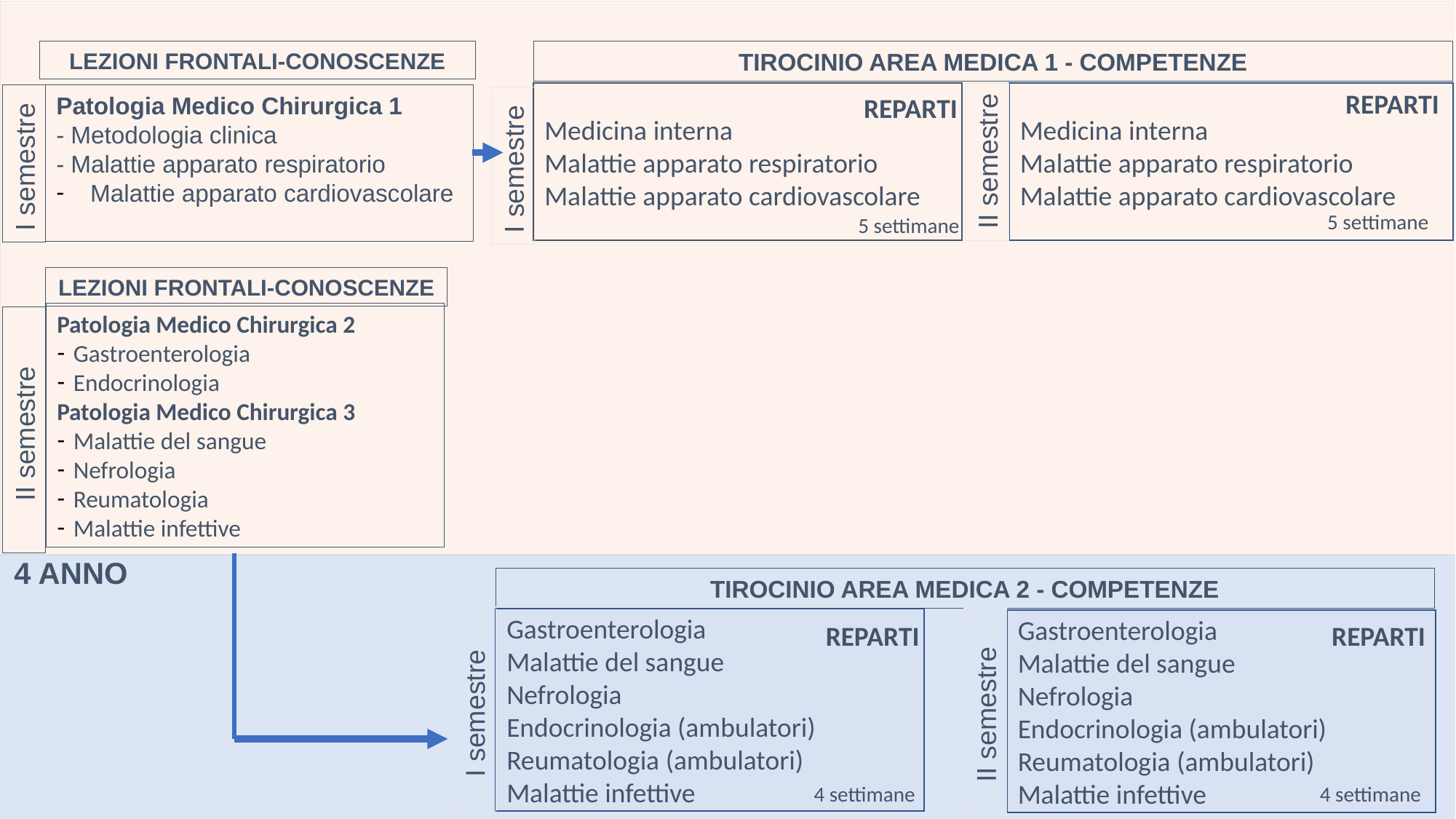

LEZIONI FRONTALI-CONOSCENZE
TIROCINIO AREA MEDICA 1 - COMPETENZE
REPARTI
Medicina interna
Malattie apparato respiratorio
Malattie apparato cardiovascolare
Medicina interna
Malattie apparato respiratorio
Malattie apparato cardiovascolare
Patologia Medico Chirurgica 1
- Metodologia clinica
- Malattie apparato respiratorio
Malattie apparato cardiovascolare

REPARTI
II semestre
I semestre
I semestre
5 settimane
5 settimane
LEZIONI FRONTALI-CONOSCENZE
Patologia Medico Chirurgica 2
Gastroenterologia
Endocrinologia
Patologia Medico Chirurgica 3
Malattie del sangue
Nefrologia
Reumatologia
Malattie infettive
II semestre
4 ANNO

TIROCINIO AREA MEDICA 2 - COMPETENZE
Gastroenterologia
Malattie del sangue
Nefrologia
Endocrinologia (ambulatori)
Reumatologia (ambulatori)
Malattie infettive
Gastroenterologia
Malattie del sangue
Nefrologia
Endocrinologia (ambulatori)
Reumatologia (ambulatori)
Malattie infettive
REPARTI
REPARTI
I semestre
II semestre
4 settimane
4 settimane
3 ANNO